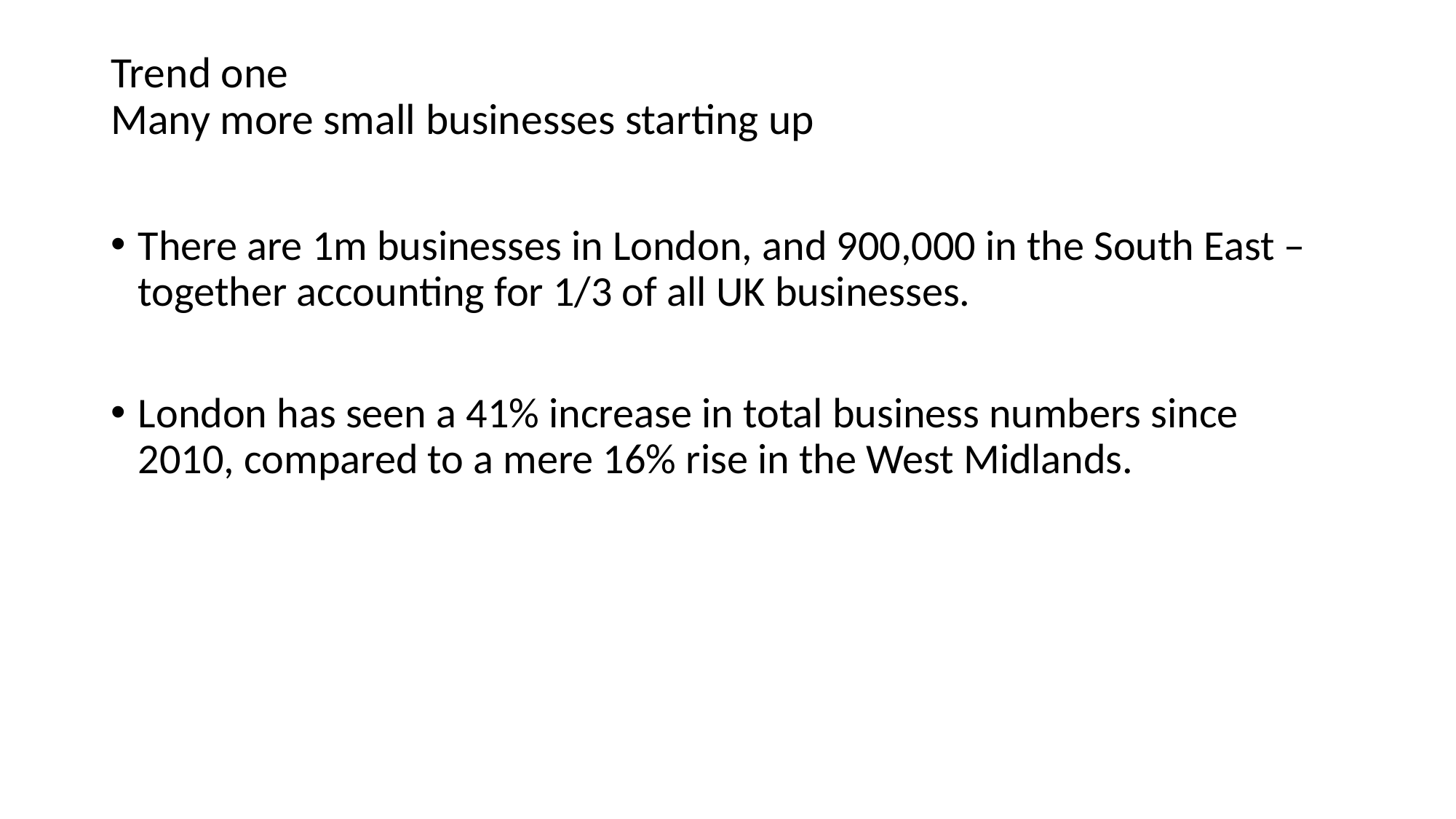

# Trend one Many more small businesses starting up
There are 1m businesses in London, and 900,000 in the South East – together accounting for 1/3 of all UK businesses.

London has seen a 41% increase in total business numbers since 2010, compared to a mere 16% rise in the West Midlands.